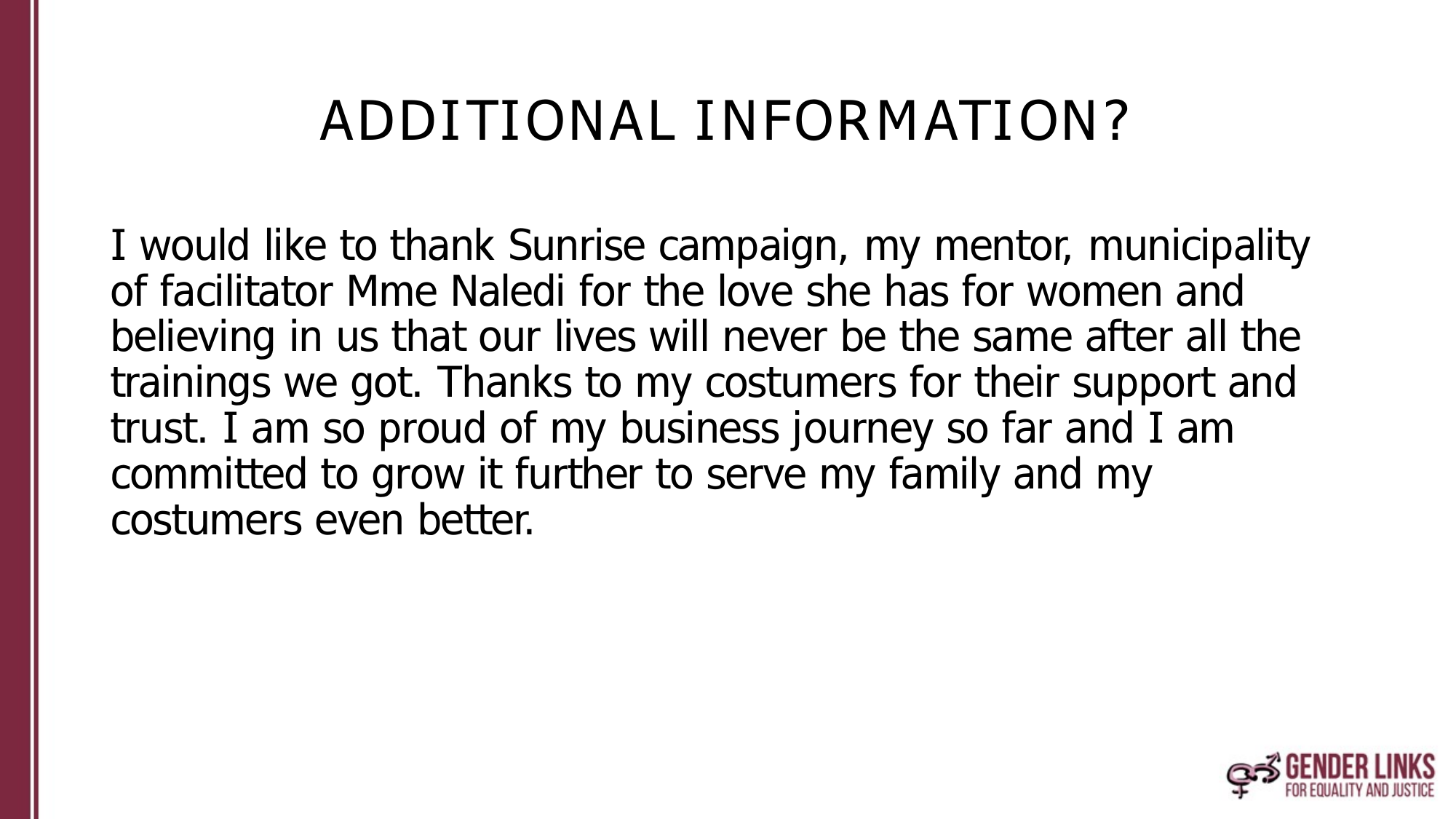

# ADDITIONAL INFORMATION?
I would like to thank Sunrise campaign, my mentor, municipality of facilitator Mme Naledi for the love she has for women and believing in us that our lives will never be the same after all the trainings we got. Thanks to my costumers for their support and trust. I am so proud of my business journey so far and I am committed to grow it further to serve my family and my costumers even better.